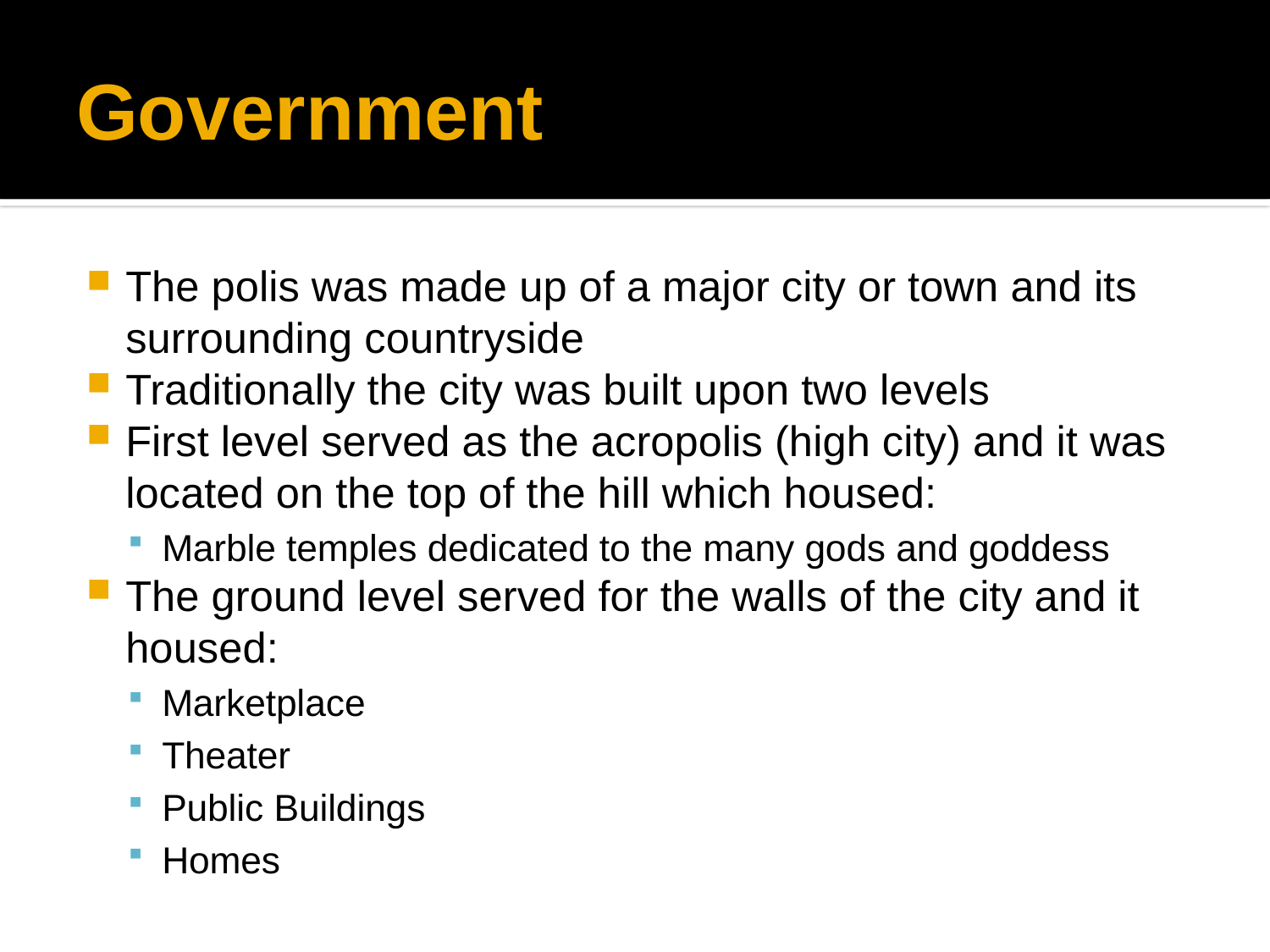

# Government
The polis was made up of a major city or town and its surrounding countryside
Traditionally the city was built upon two levels
First level served as the acropolis (high city) and it was located on the top of the hill which housed:
Marble temples dedicated to the many gods and goddess
The ground level served for the walls of the city and it housed:
Marketplace
Theater
Public Buildings
Homes